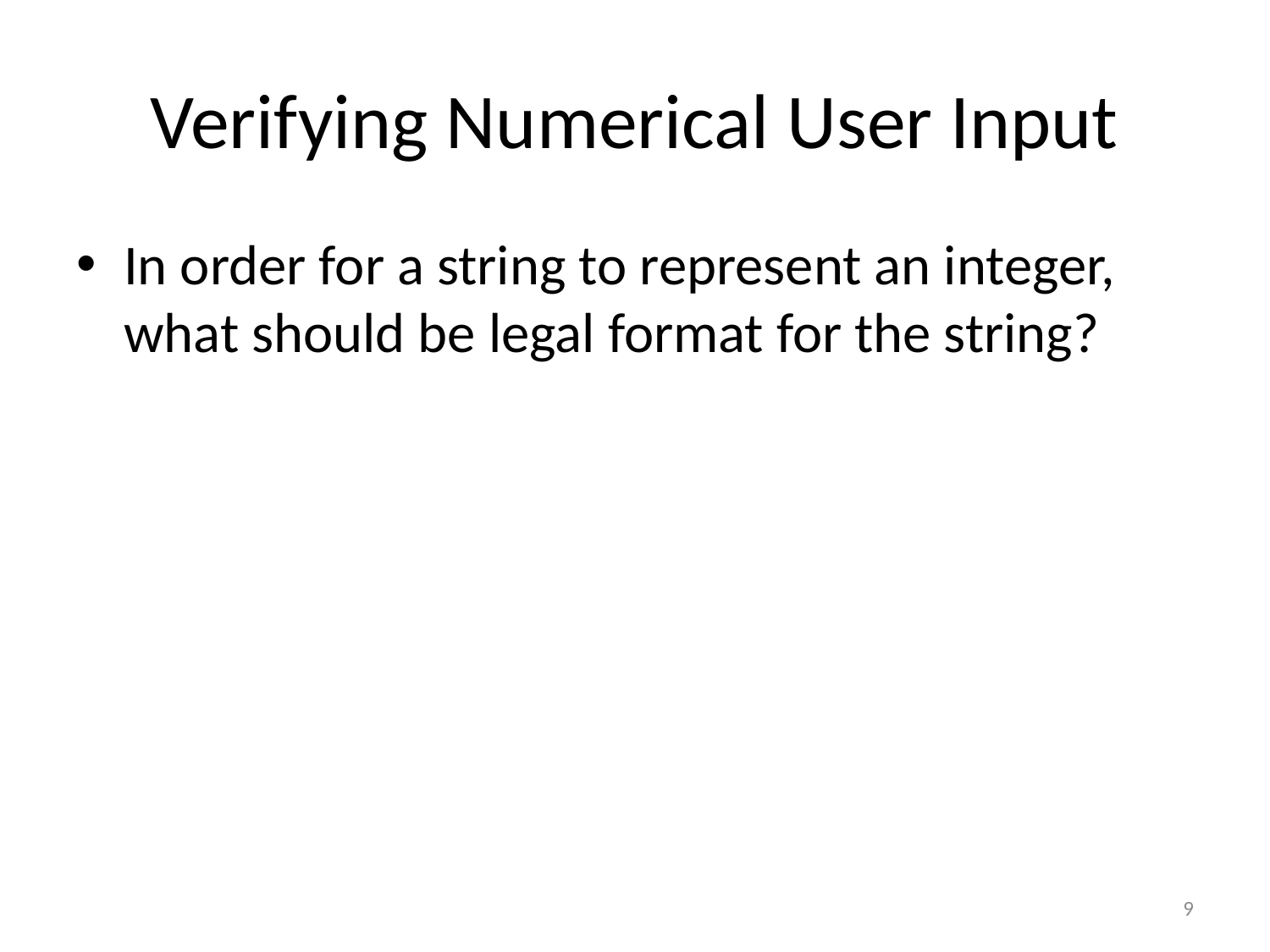

# Verifying Numerical User Input
In order for a string to represent an integer, what should be legal format for the string?
9